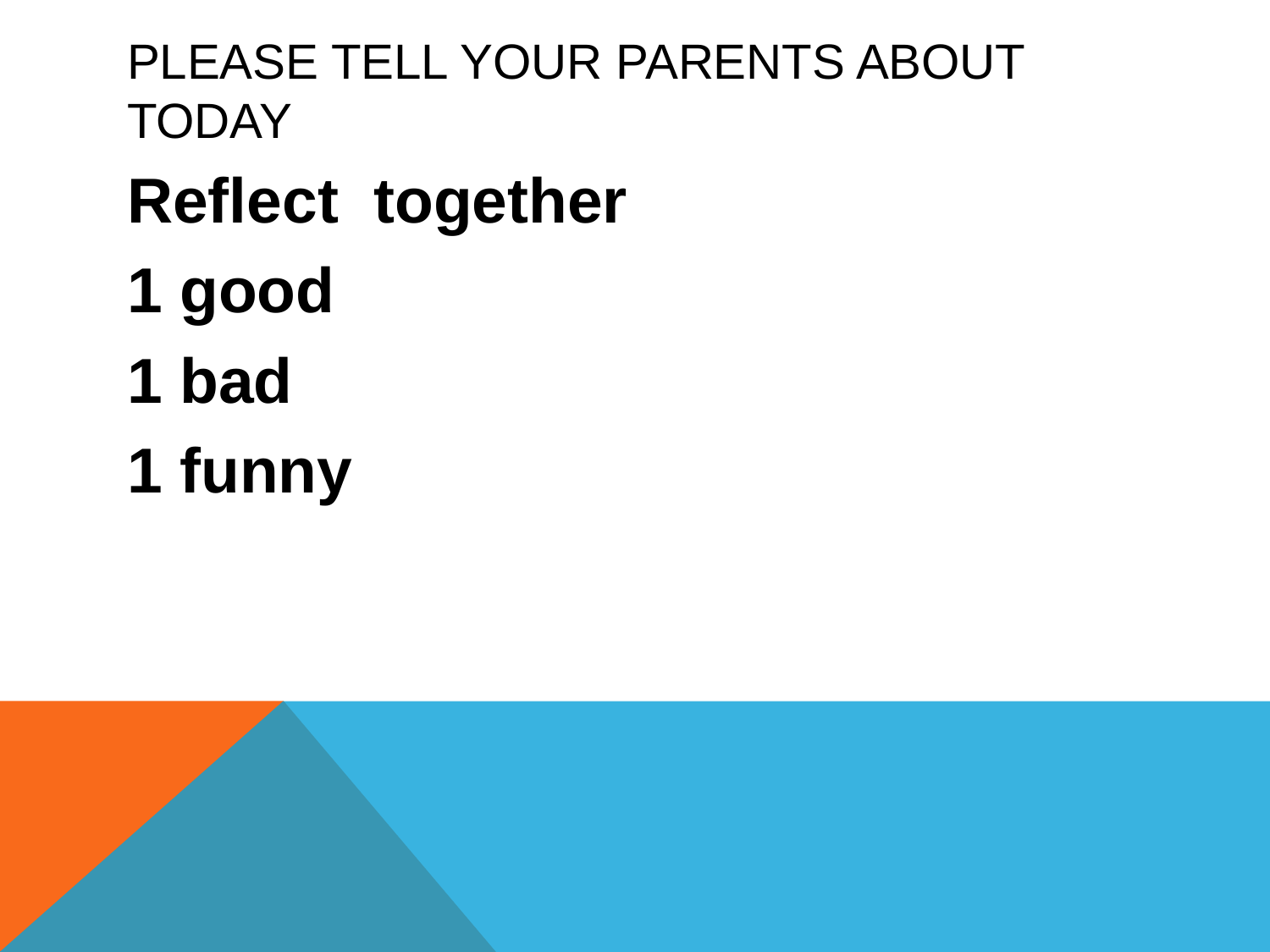

# Please tell your parents about today
Reflect  together
1 good
1 bad
1 funny